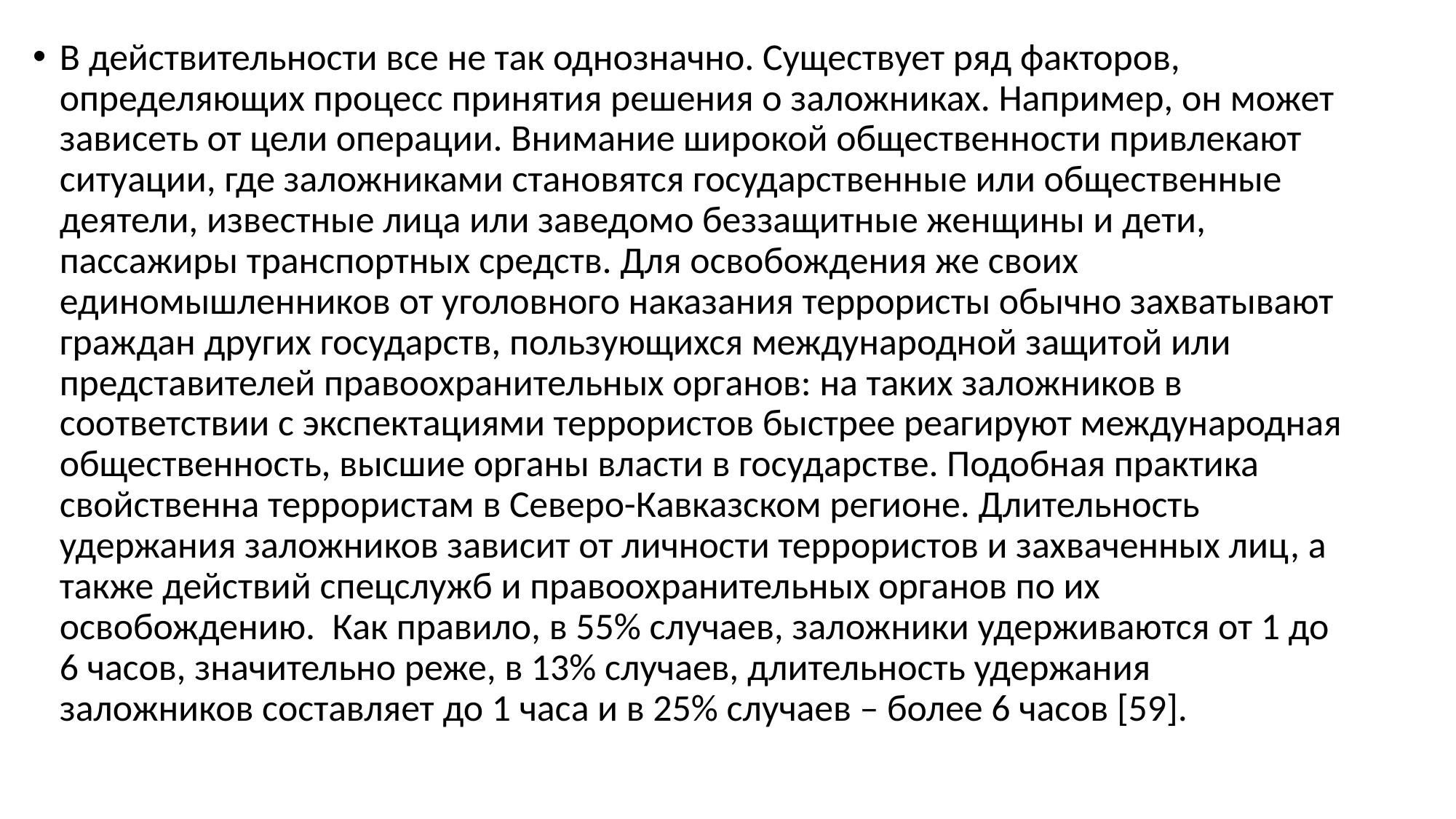

В действительности все не так однозначно. Существует ряд факторов, определяющих процесс принятия решения о заложниках. Например, он может зависеть от цели операции. Внимание широкой общественности привлекают ситуации, где заложниками становятся государственные или общественные деятели, известные лица или заведомо беззащитные женщины и дети,  пассажиры транспортных средств. Для освобождения же своих единомышленников от уголовного наказания террористы обычно захватывают граждан других государств, пользующихся международной защитой или представителей правоохранительных органов: на таких заложников в соответствии с экспектациями террористов быстрее реагируют международная общественность, высшие органы власти в государстве. Подобная практика свойственна террористам в Северо-Кавказском регионе. Длительность удержания заложников зависит от личности террористов и захваченных лиц, а также действий спецслужб и правоохранительных органов по их освобождению.  Как правило, в 55% случаев, заложники удерживаются от 1 до 6 часов, значительно реже, в 13% случаев, длительность удержания заложников составляет до 1 часа и в 25% случаев – более 6 часов [59].